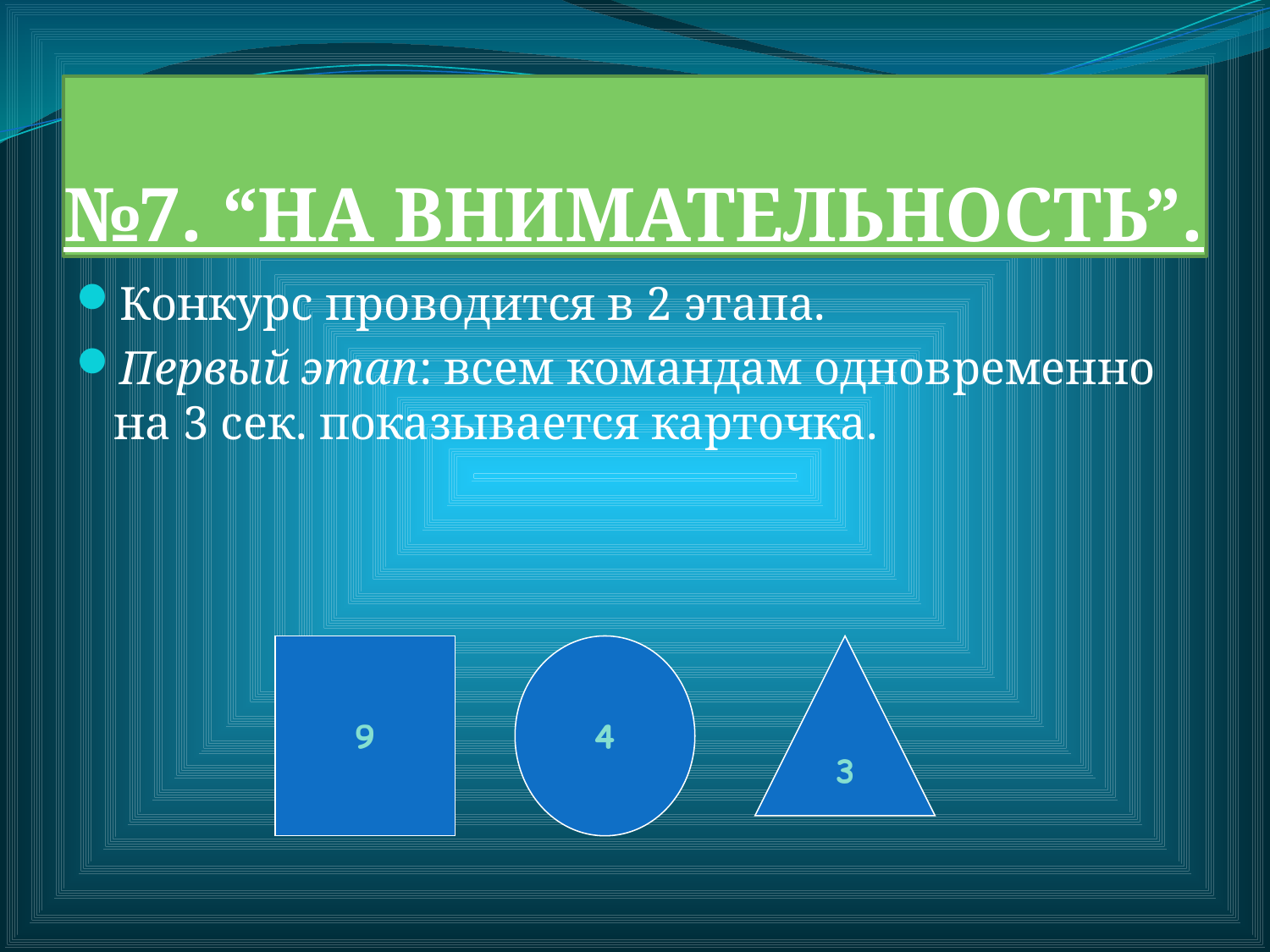

# №7. “НА ВНИМАТЕЛЬНОСТЬ”.
Конкурс проводится в 2 этапа.
Первый этап: всем командам одновременно на 3 сек. показывается карточка.
9
4
3